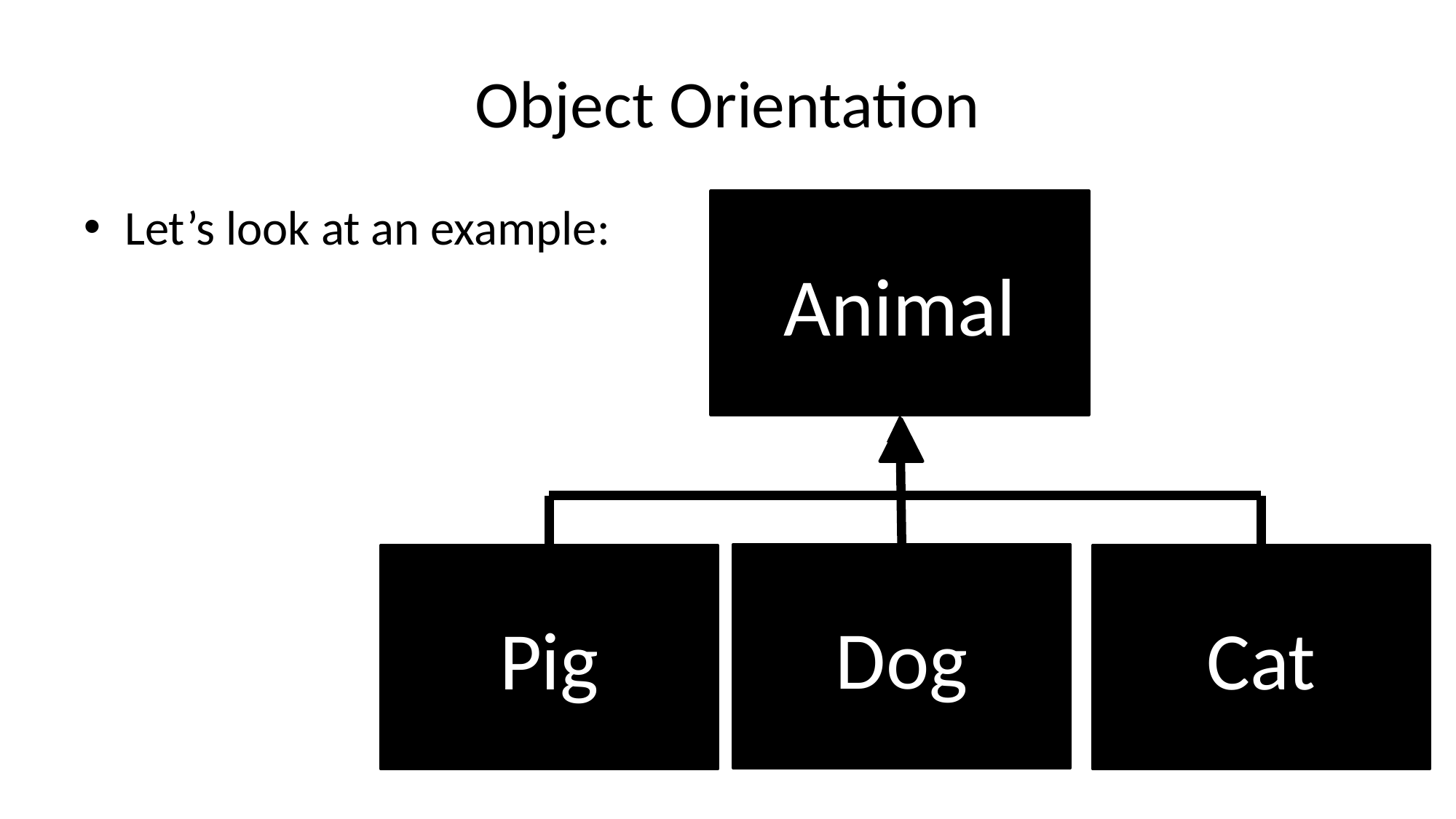

# Object Orientation
Let’s look at an example:
Animal

Dog
Pig
Cat